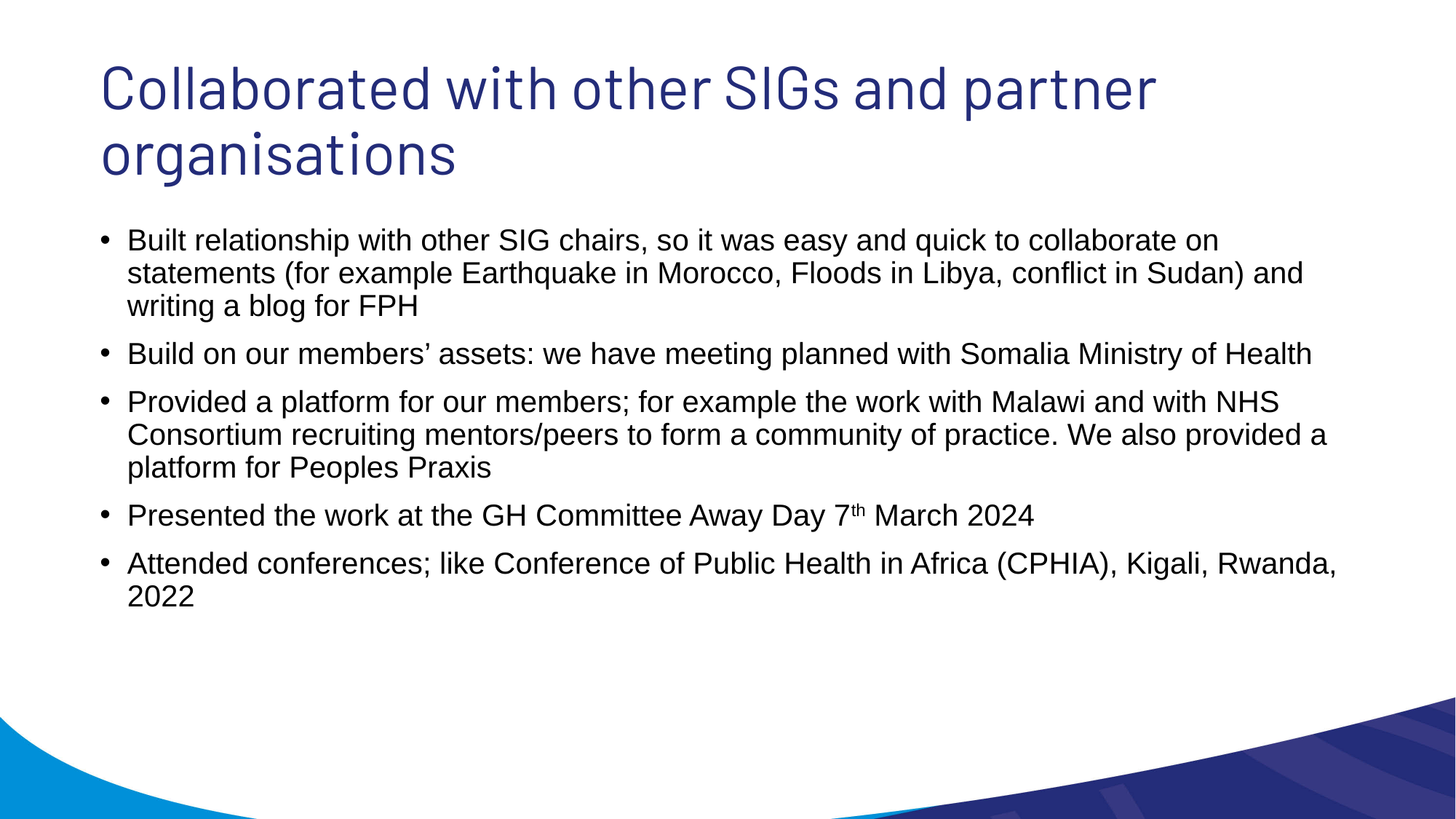

# Collaborated with other SIGs and partner organisations
Built relationship with other SIG chairs, so it was easy and quick to collaborate on statements (for example Earthquake in Morocco, Floods in Libya, conflict in Sudan) and writing a blog for FPH
Build on our members’ assets: we have meeting planned with Somalia Ministry of Health
Provided a platform for our members; for example the work with Malawi and with NHS Consortium recruiting mentors/peers to form a community of practice. We also provided a platform for Peoples Praxis
Presented the work at the GH Committee Away Day 7th March 2024
Attended conferences; like Conference of Public Health in Africa (CPHIA), Kigali, Rwanda, 2022